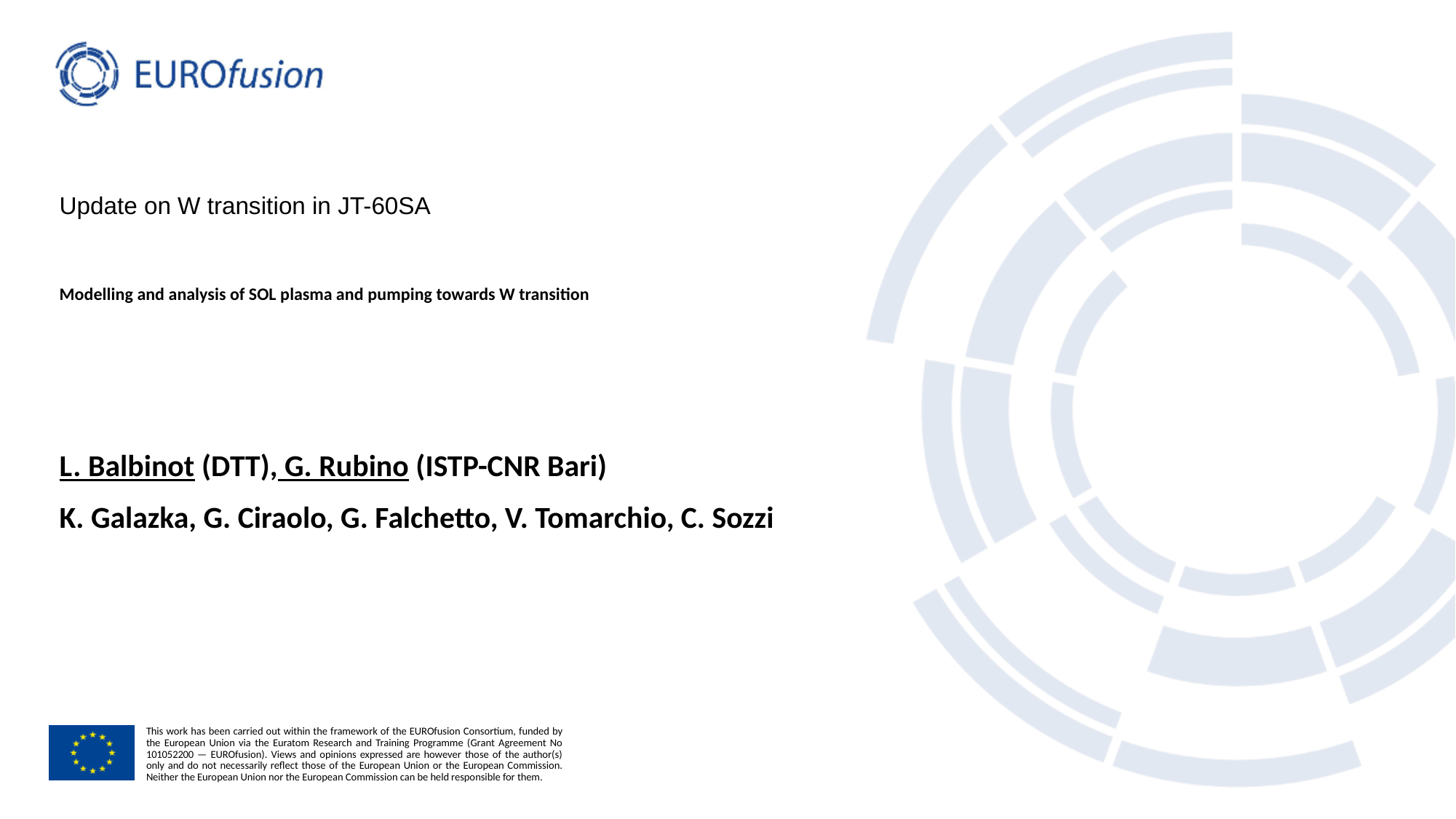

Update on W transition in JT-60SA
# Modelling and analysis of SOL plasma and pumping towards W transition
L. Balbinot (DTT), G. Rubino (ISTP-CNR Bari)
K. Galazka, G. Ciraolo, G. Falchetto, V. Tomarchio, C. Sozzi